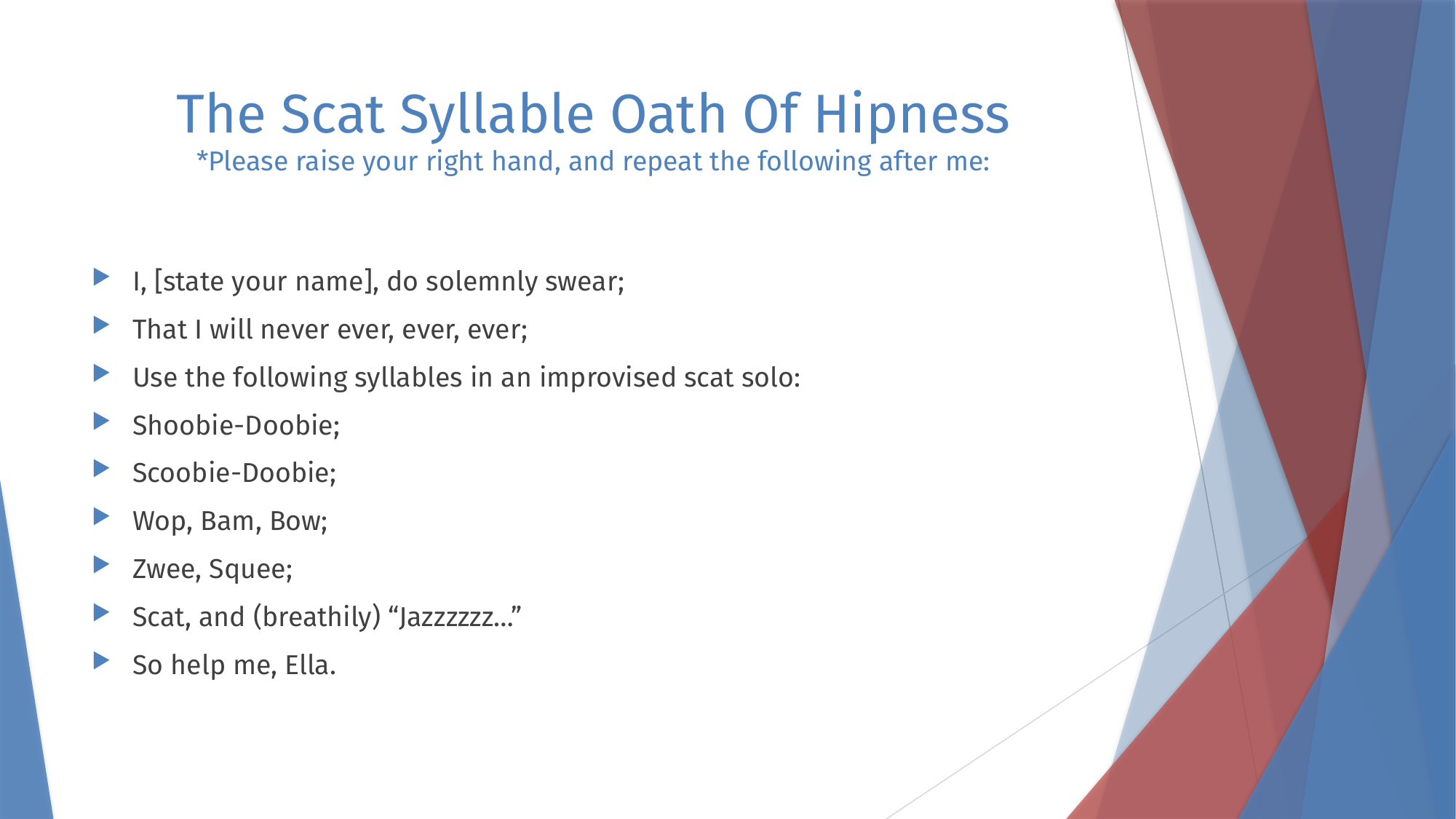

# The Scat Syllable Oath Of Hipness *Please raise your right hand, and repeat the following after me:
I, [state your name], do solemnly swear;
That I will never ever, ever, ever;
Use the following syllables in an improvised scat solo:
Shoobie-Doobie;
Scoobie-Doobie;
Wop, Bam, Bow;
Zwee, Squee;
Scat, and (breathily) “Jazzzzzz…”
So help me, Ella.